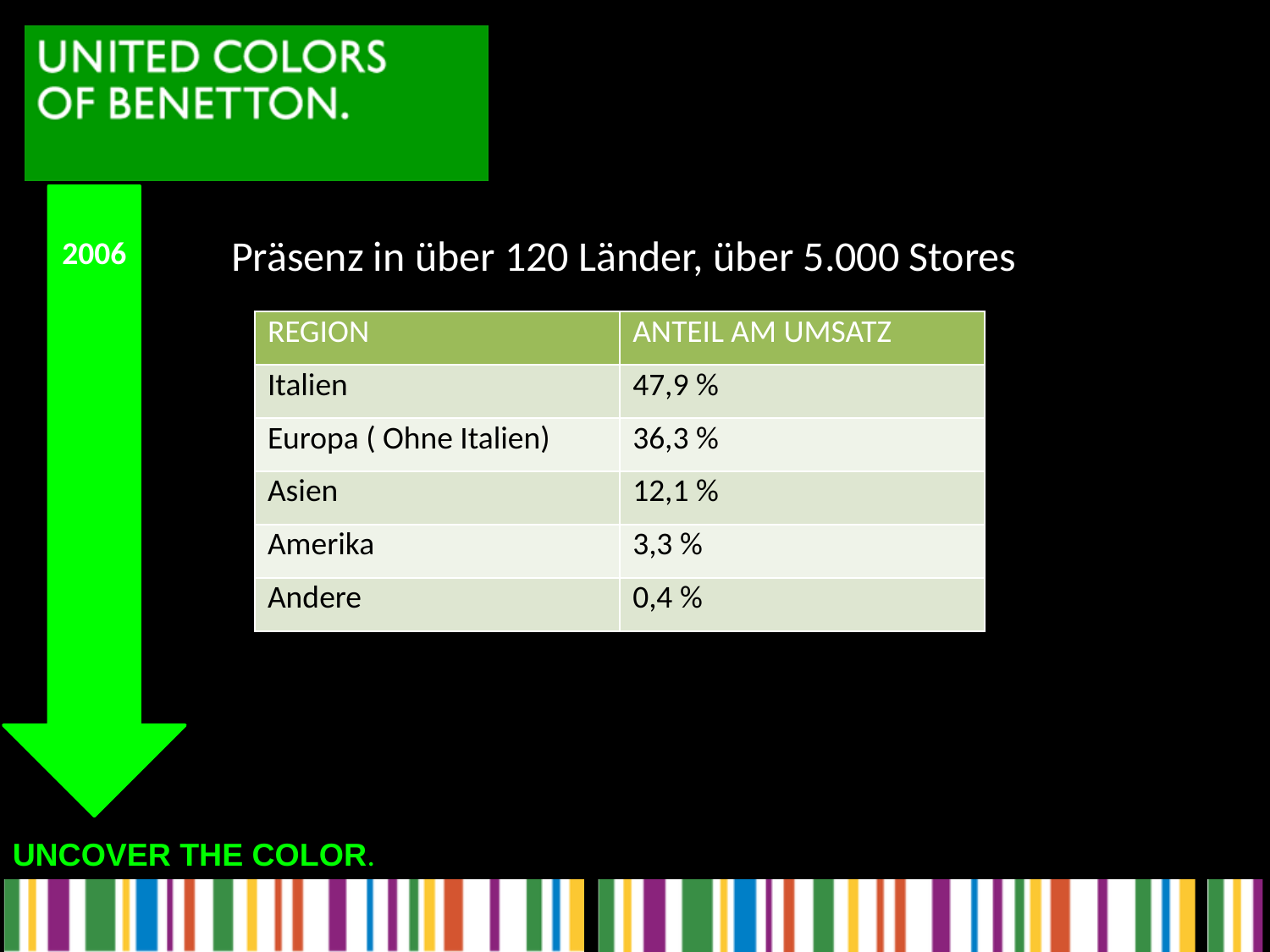

Präsenz in über 120 Länder, über 5.000 Stores
2006
| REGION | ANTEIL AM UMSATZ |
| --- | --- |
| Italien | 47,9 % |
| Europa ( Ohne Italien) | 36,3 % |
| Asien | 12,1 % |
| Amerika | 3,3 % |
| Andere | 0,4 % |